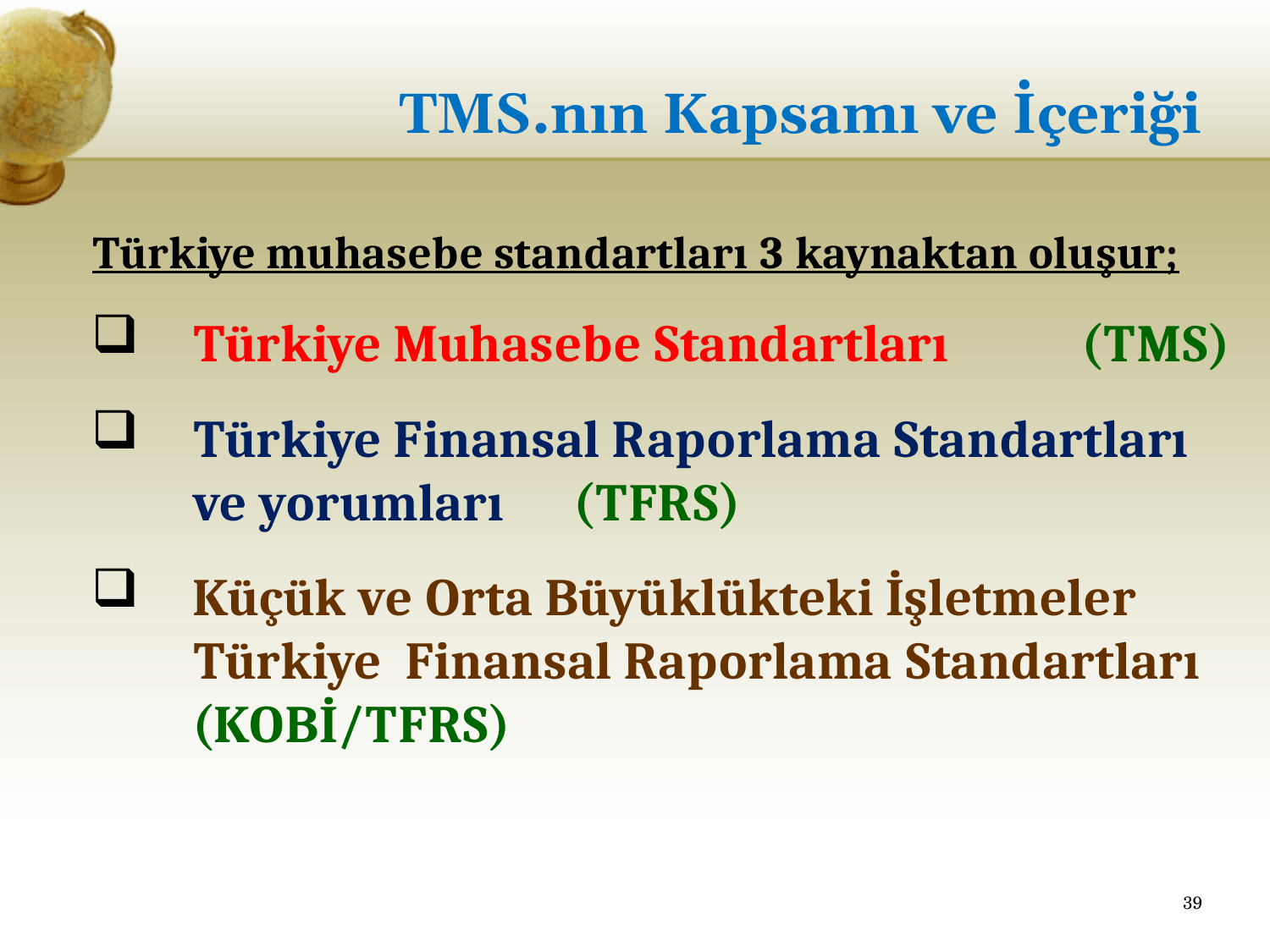

# TMS.nın Kapsamı ve İçeriği
Türkiye muhasebe standartları 3 kaynaktan oluşur;
Türkiye Muhasebe Standartları  	(TMS)
Türkiye Finansal Raporlama Standartları ve yorumları 	(TFRS)
Küçük ve Orta Büyüklükteki İşletmeler Türkiye  Finansal Raporlama Standartları (KOBİ/TFRS)
39